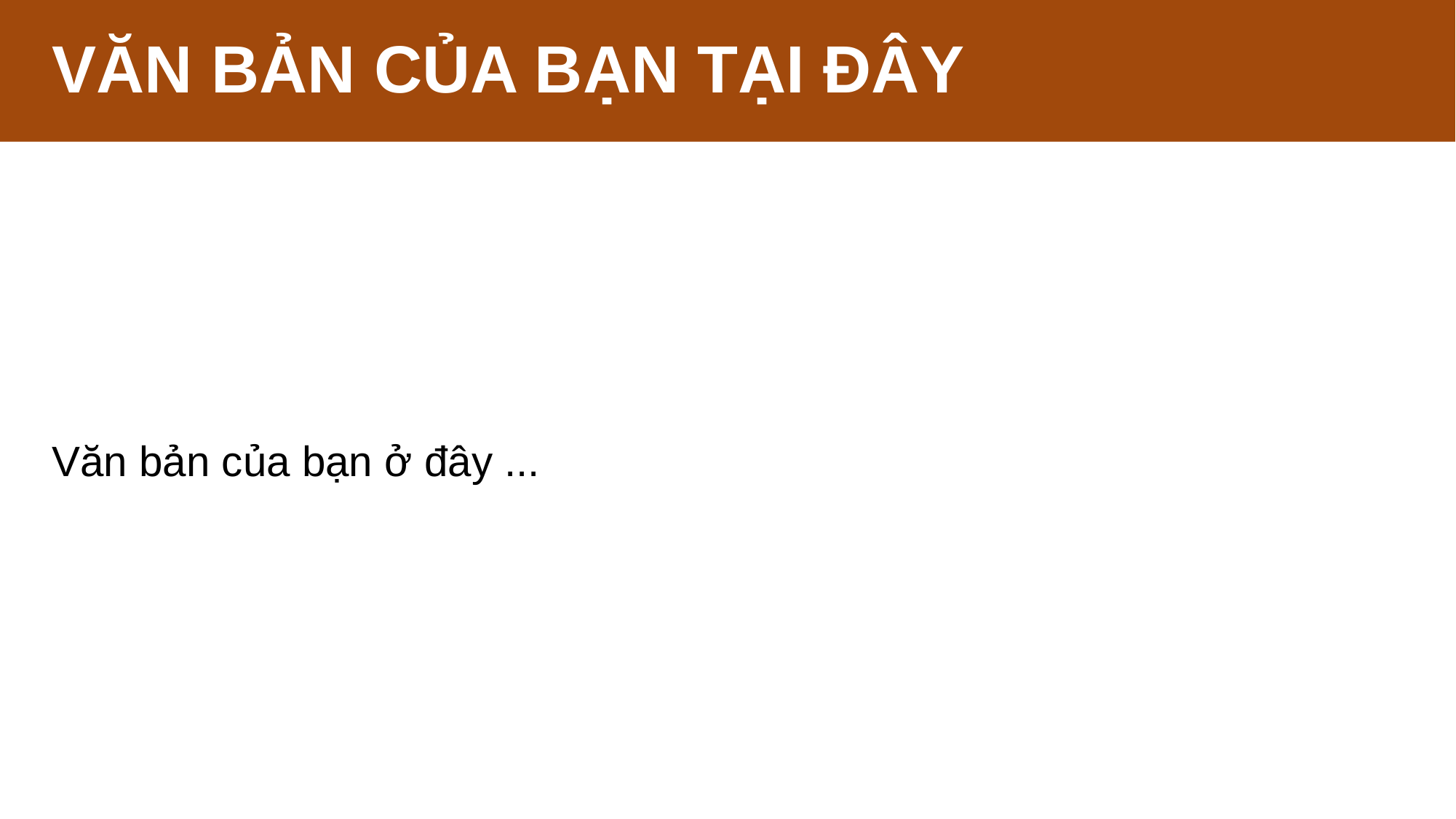

VĂN BẢN CỦA BẠN TẠI ĐÂY
Văn bản của bạn ở đây ...